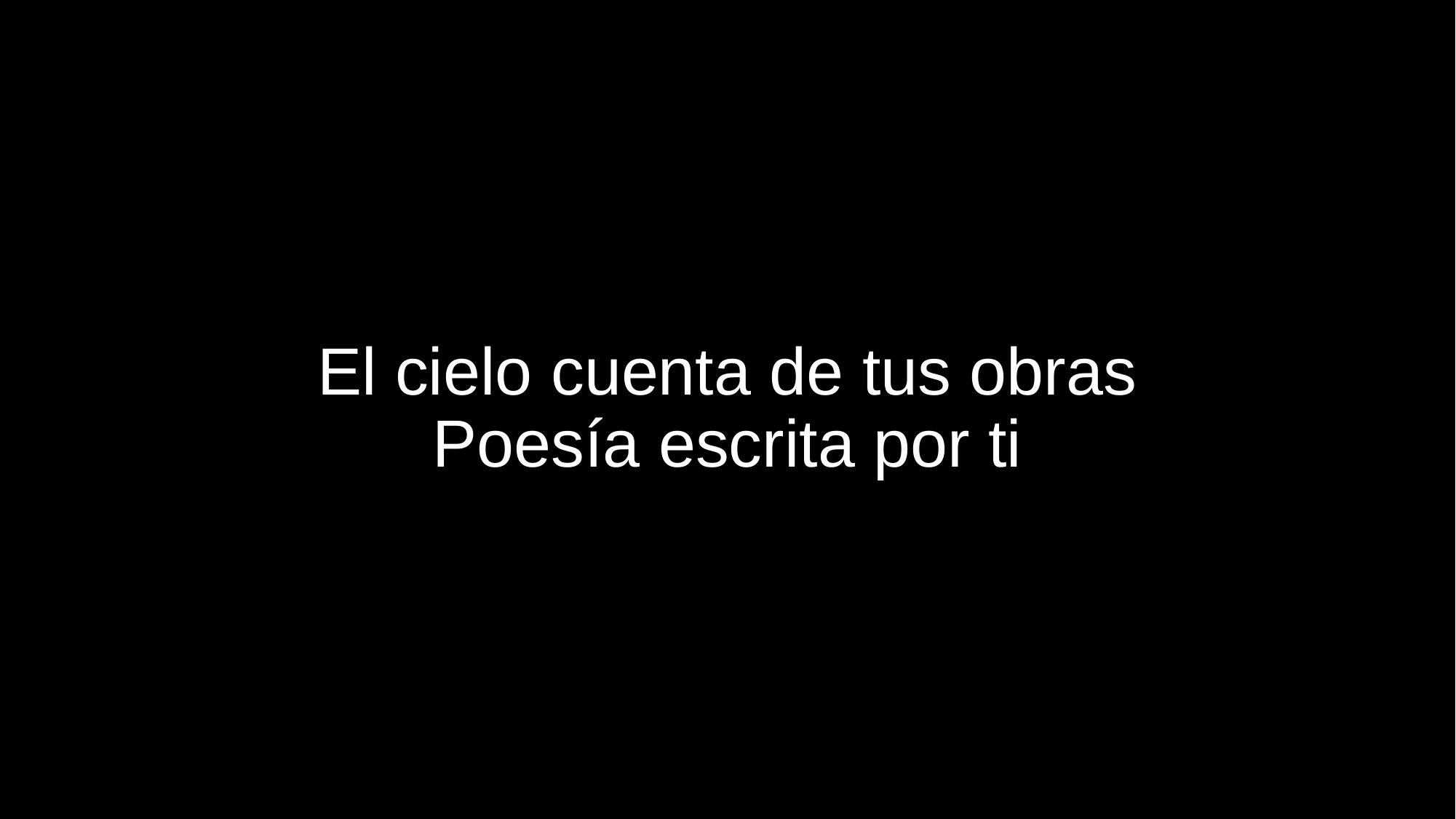

# El cielo cuenta de tus obras Poesía escrita por ti